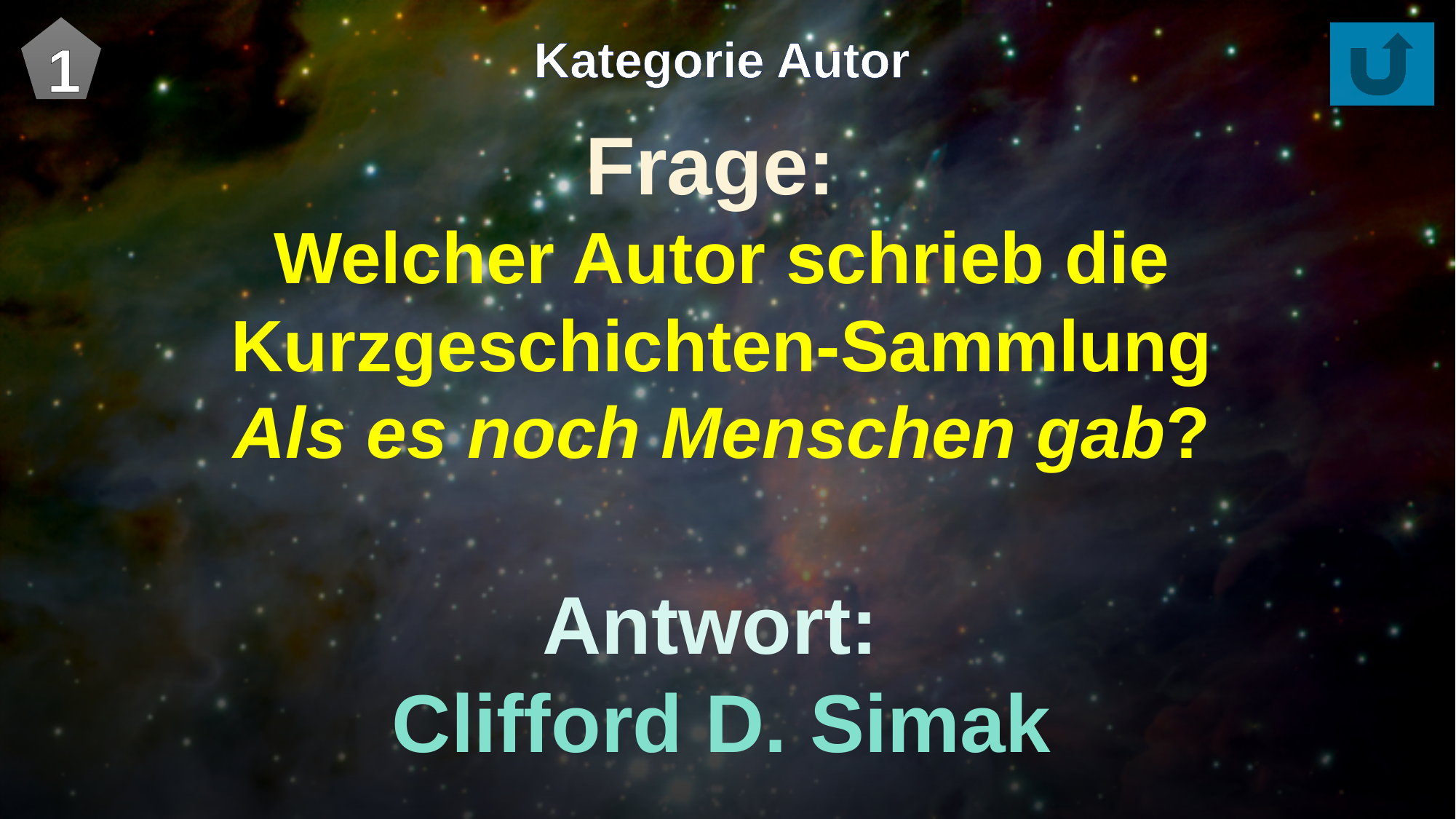

1
Kategorie Autor

Frage:
Welcher Autor schrieb die Kurzgeschichten-Sammlung
Als es noch Menschen gab?
Antwort:
Clifford D. Simak